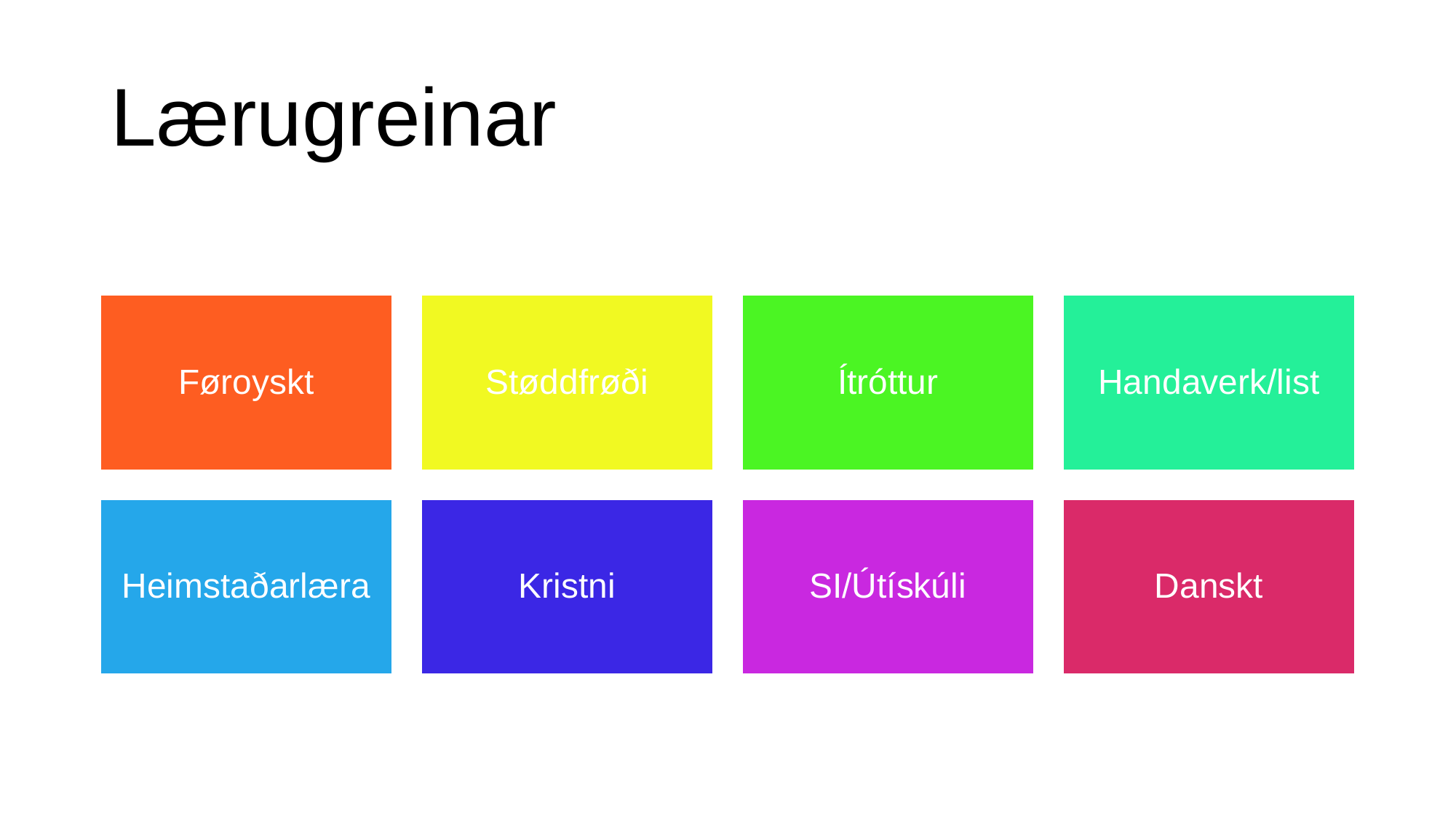

# Lærugreinar
Føroyskt
Støddfrøði
Ítróttur
Handaverk/list
Heimstaðarlæra
Kristni
SI/Útískúli
Danskt